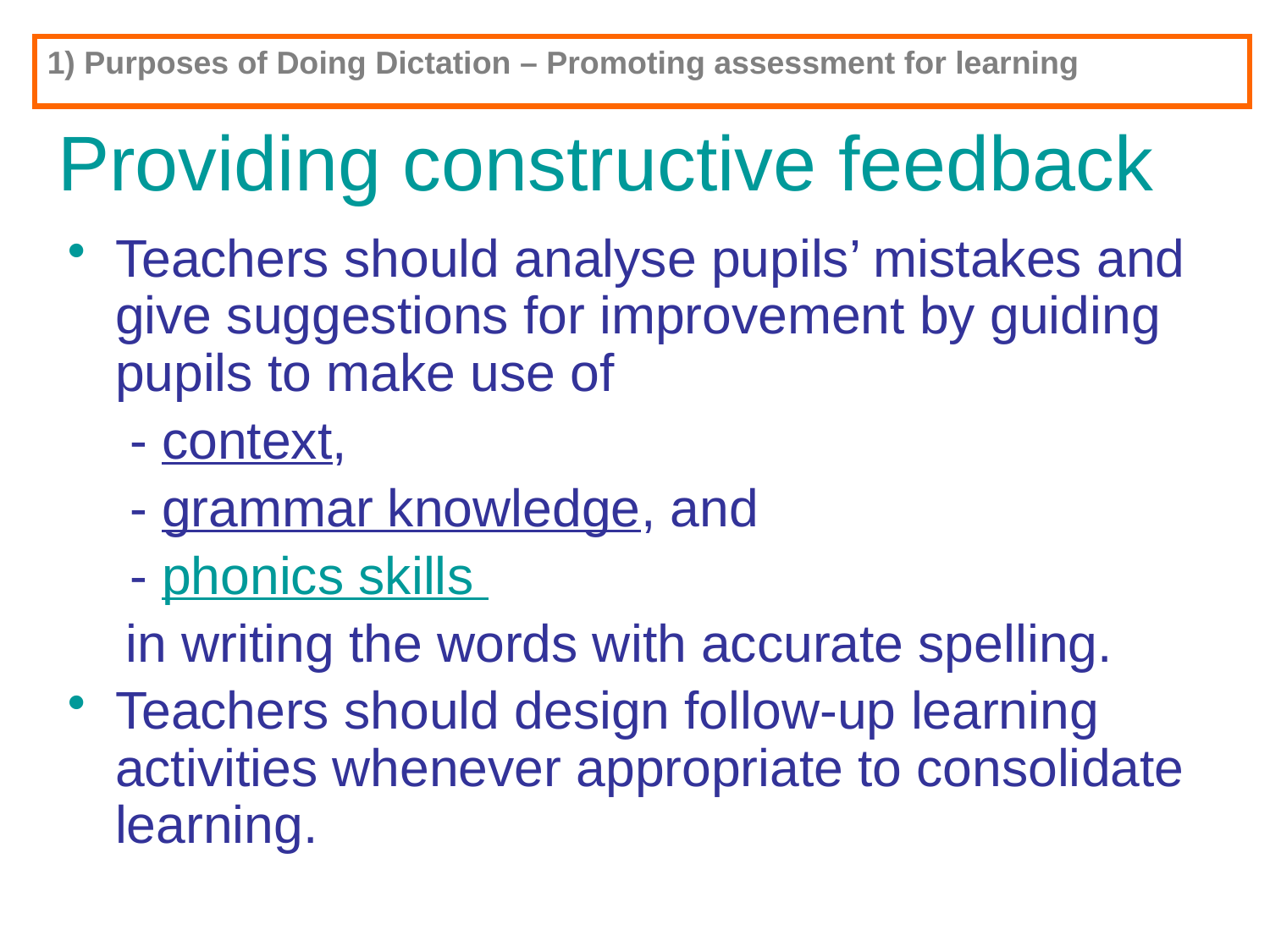

1) Purposes of Doing Dictation – Promoting assessment for learning
Providing constructive feedback
Teachers should analyse pupils’ mistakes and give suggestions for improvement by guiding pupils to make use of
	 - context,
	 - grammar knowledge, and
	 - phonics skills
    in writing the words with accurate spelling.
Teachers should design follow-up learning activities whenever appropriate to consolidate learning.